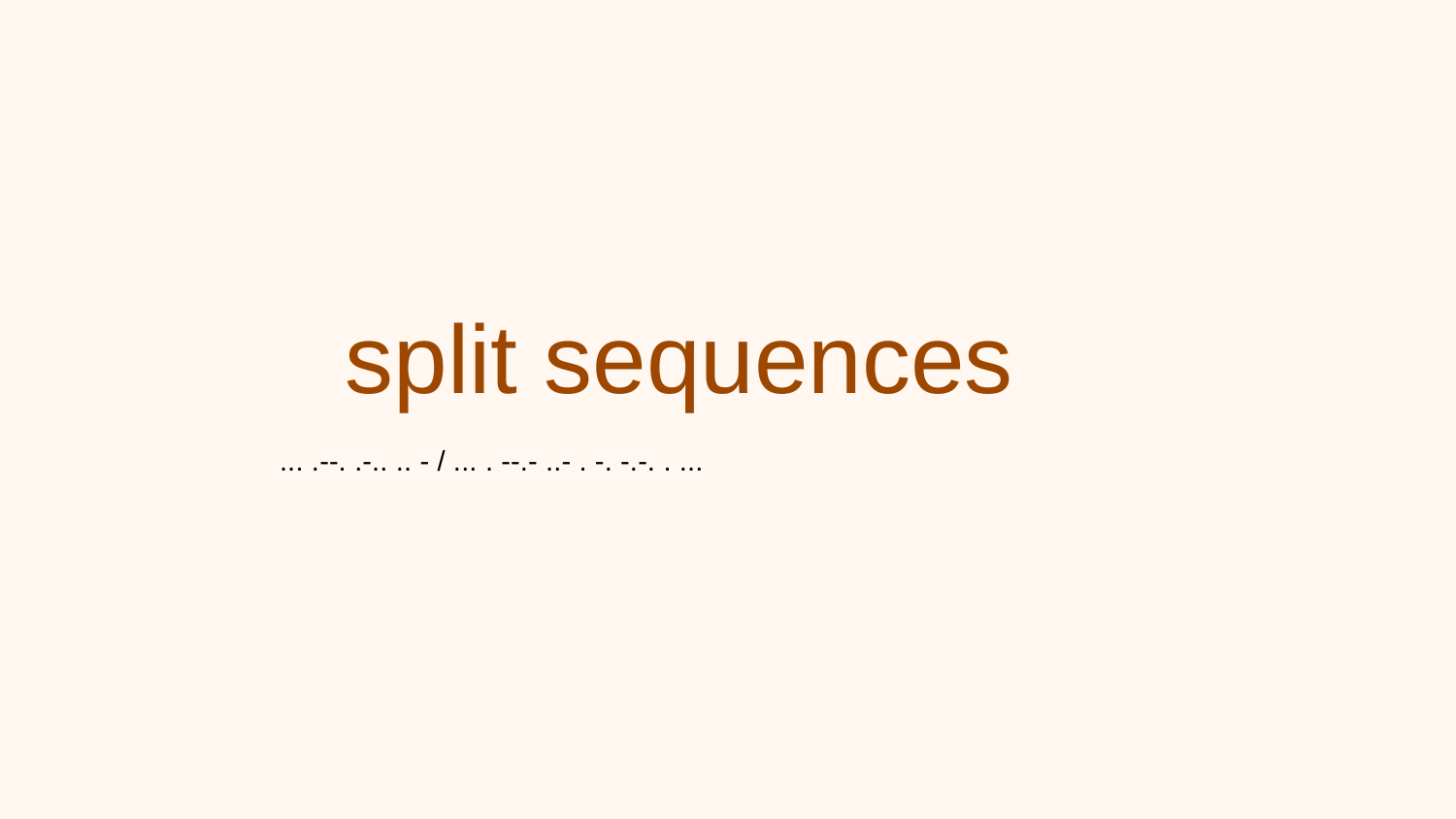

# split sequences
... .--. .-.. .. - / ... . --.- ..- . -. -.-. . ...